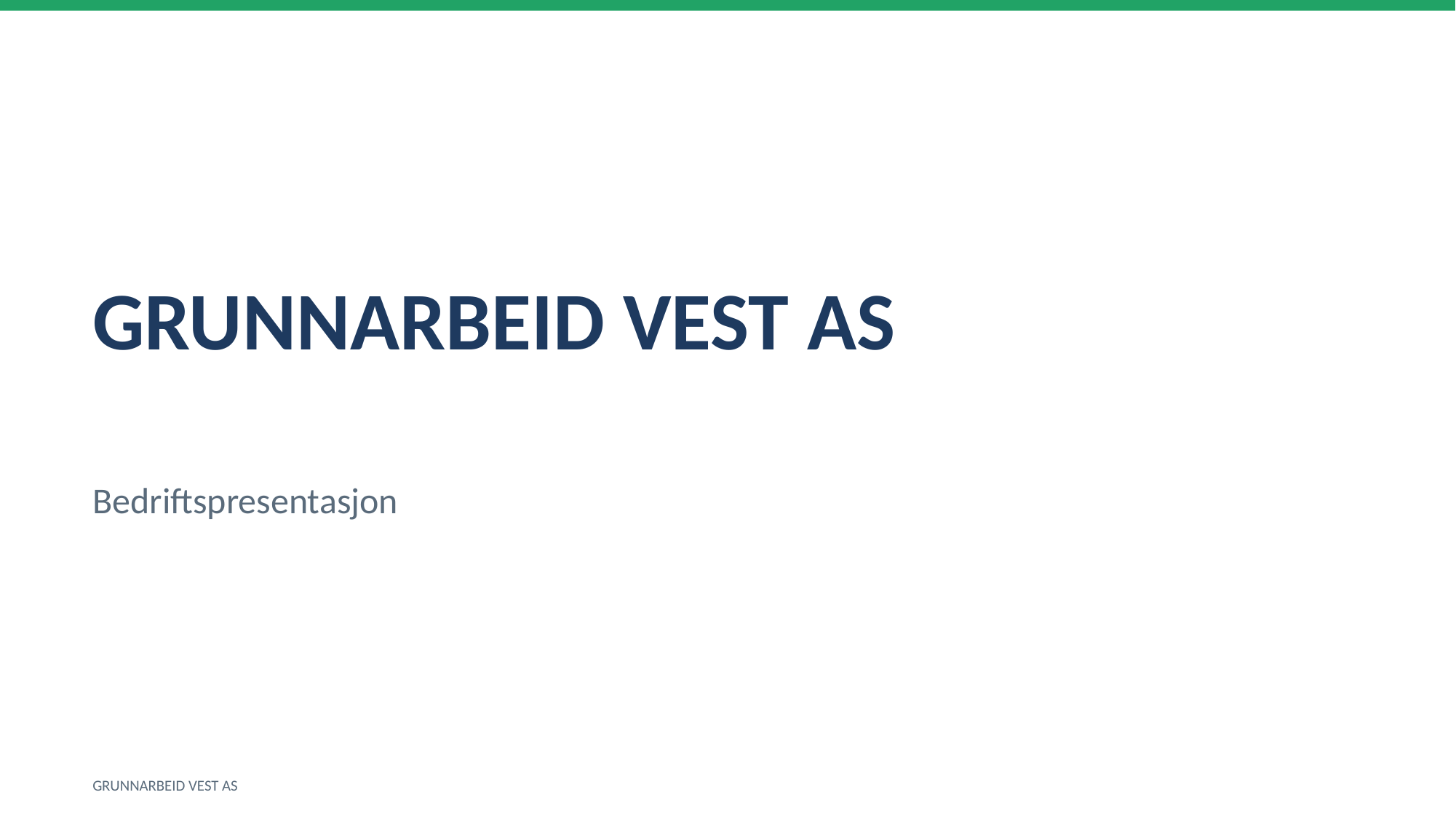

GRUNNARBEID VEST AS
Bedriftspresentasjon
GRUNNARBEID VEST AS